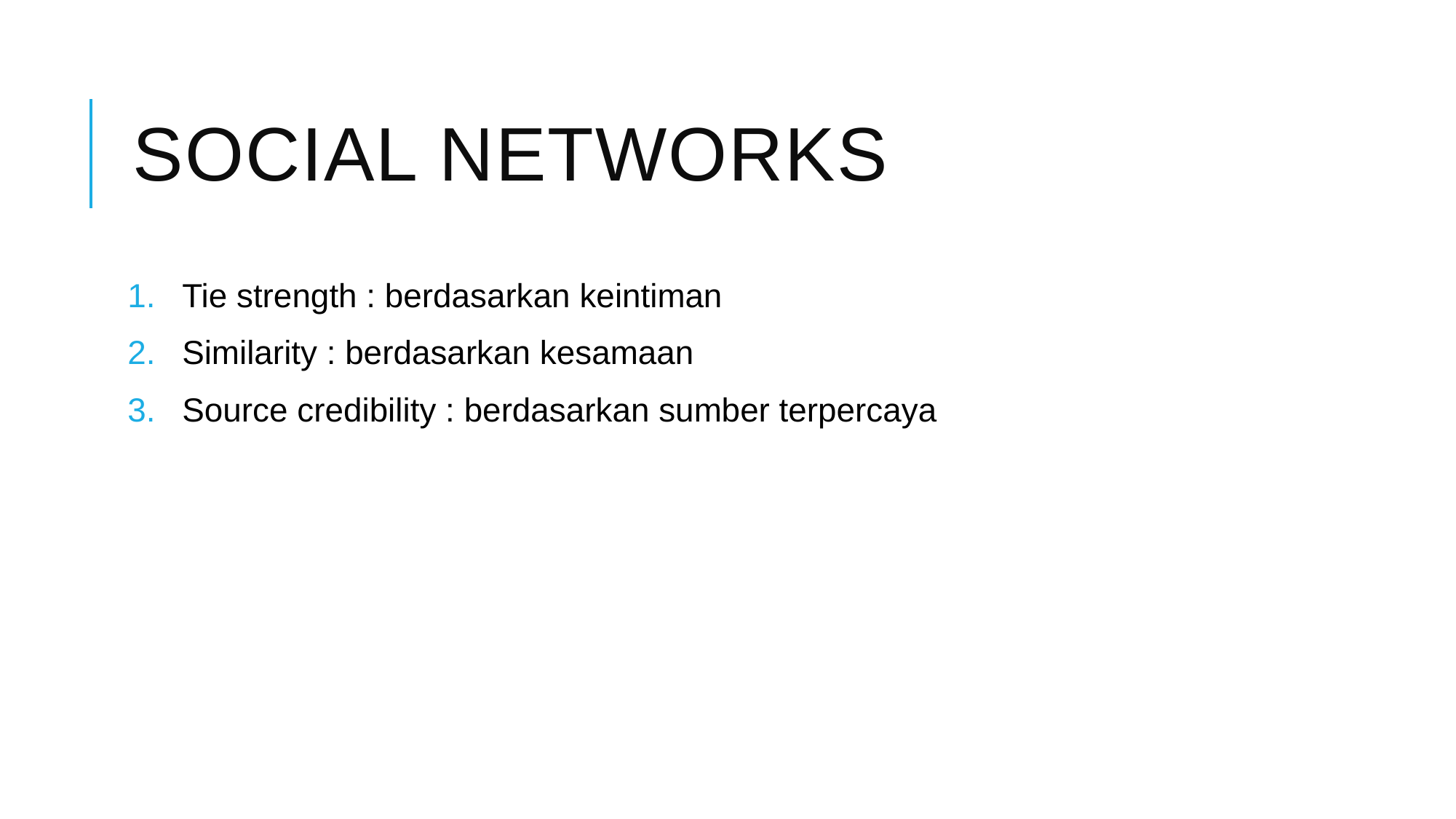

# Social Networks
Tie strength : berdasarkan keintiman
Similarity : berdasarkan kesamaan
Source credibility : berdasarkan sumber terpercaya